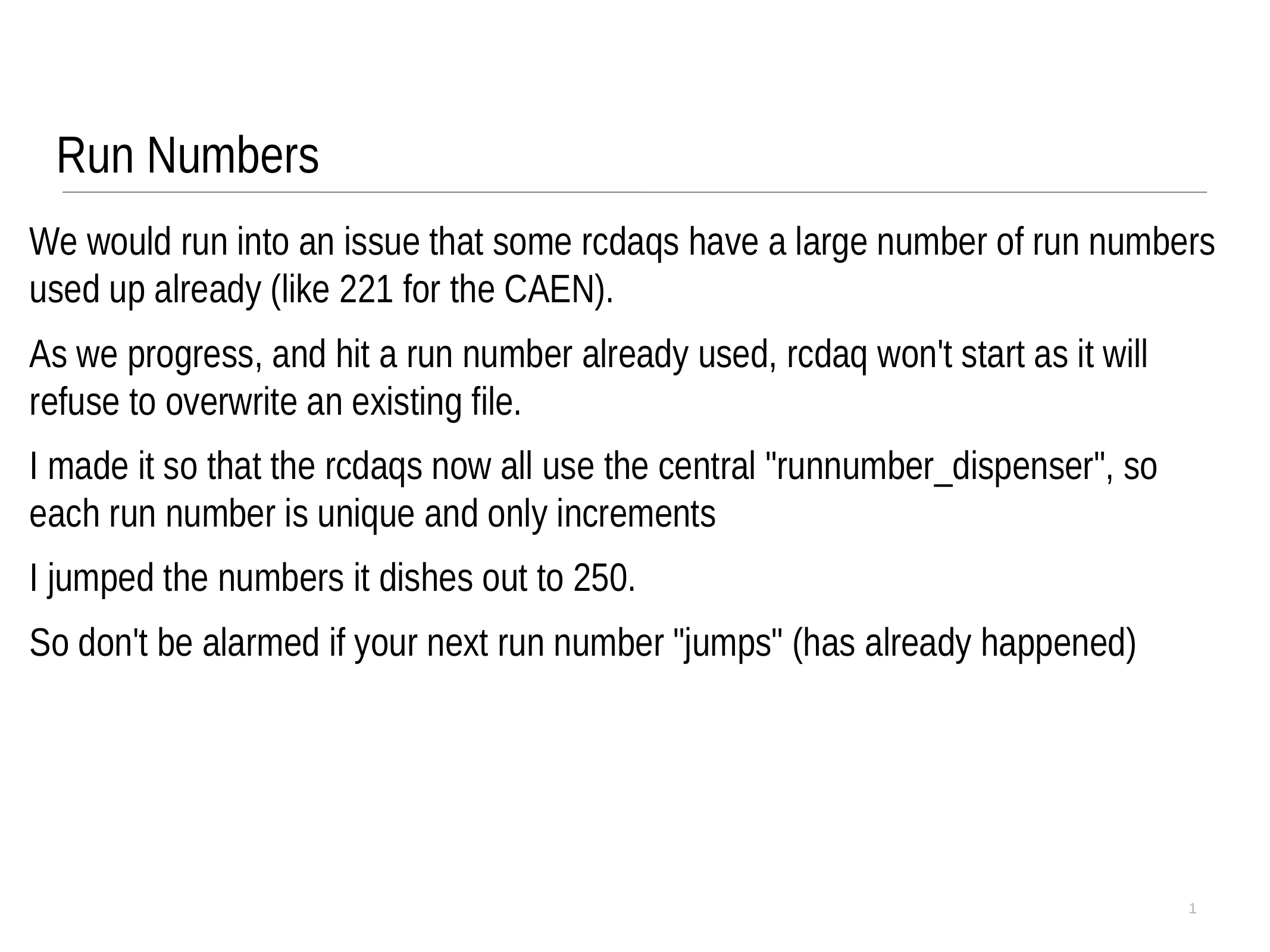

Run Numbers
We would run into an issue that some rcdaqs have a large number of run numbers used up already (like 221 for the CAEN).
As we progress, and hit a run number already used, rcdaq won't start as it will refuse to overwrite an existing file.
I made it so that the rcdaqs now all use the central "runnumber_dispenser", so each run number is unique and only increments
I jumped the numbers it dishes out to 250.
So don't be alarmed if your next run number "jumps" (has already happened)
1